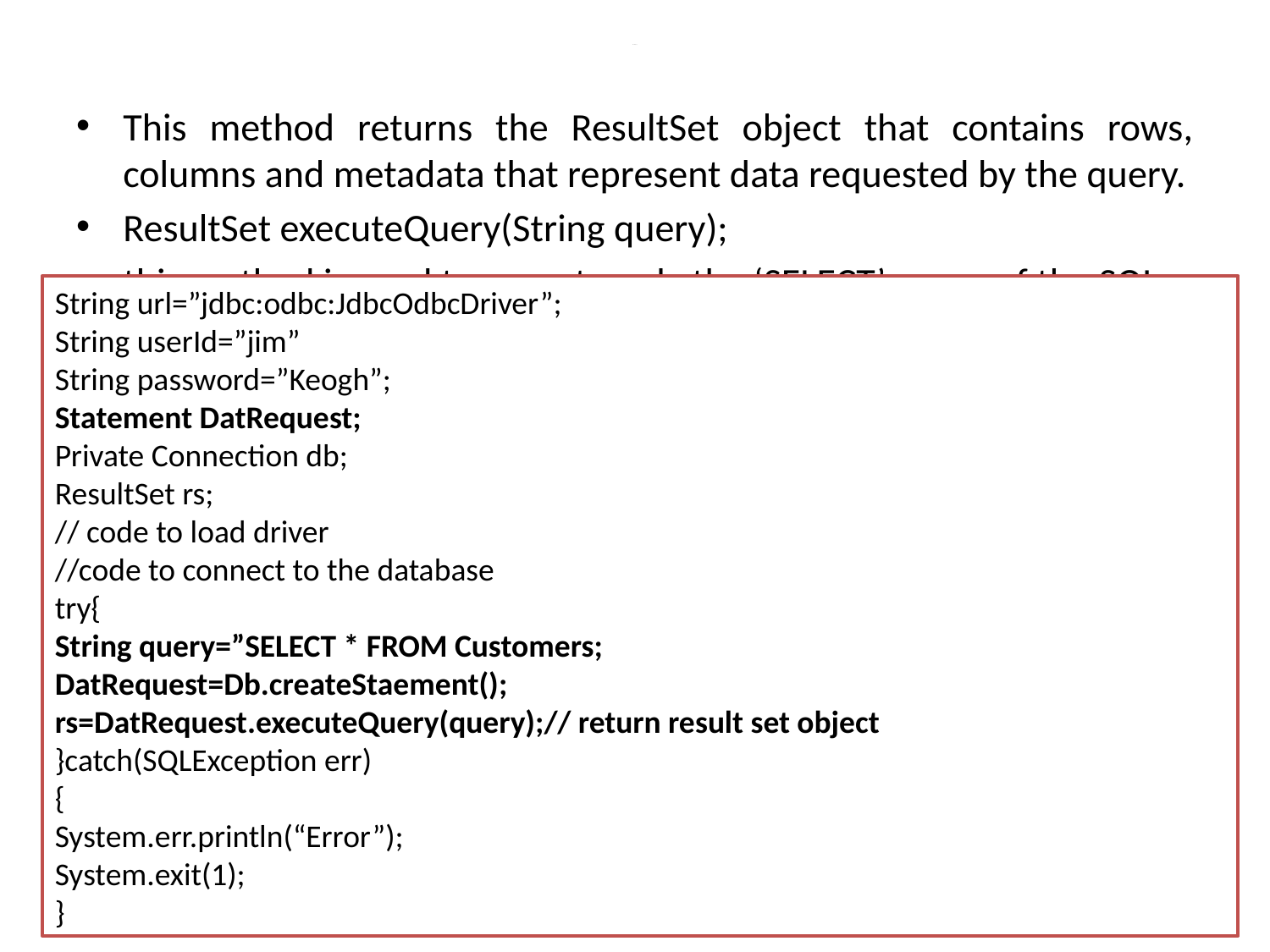

# executeQuery()
This method returns the ResultSet object that contains rows, columns and metadata that represent data requested by the query.
ResultSet executeQuery(String query);
this method is used to execute only the ‘SELECT’ query of the SQL.

String url=”jdbc:odbc:JdbcOdbcDriver”;
String userId=”jim”
String password=”Keogh”;
Statement DatRequest;
Private Connection db;
ResultSet rs;
// code to load driver
//code to connect to the database
try{
String query=”SELECT * FROM Customers;
DatRequest=Db.createStaement();
rs=DatRequest.executeQuery(query);// return result set object
}catch(SQLException err)
{
System.err.println(“Error”);
System.exit(1);
}